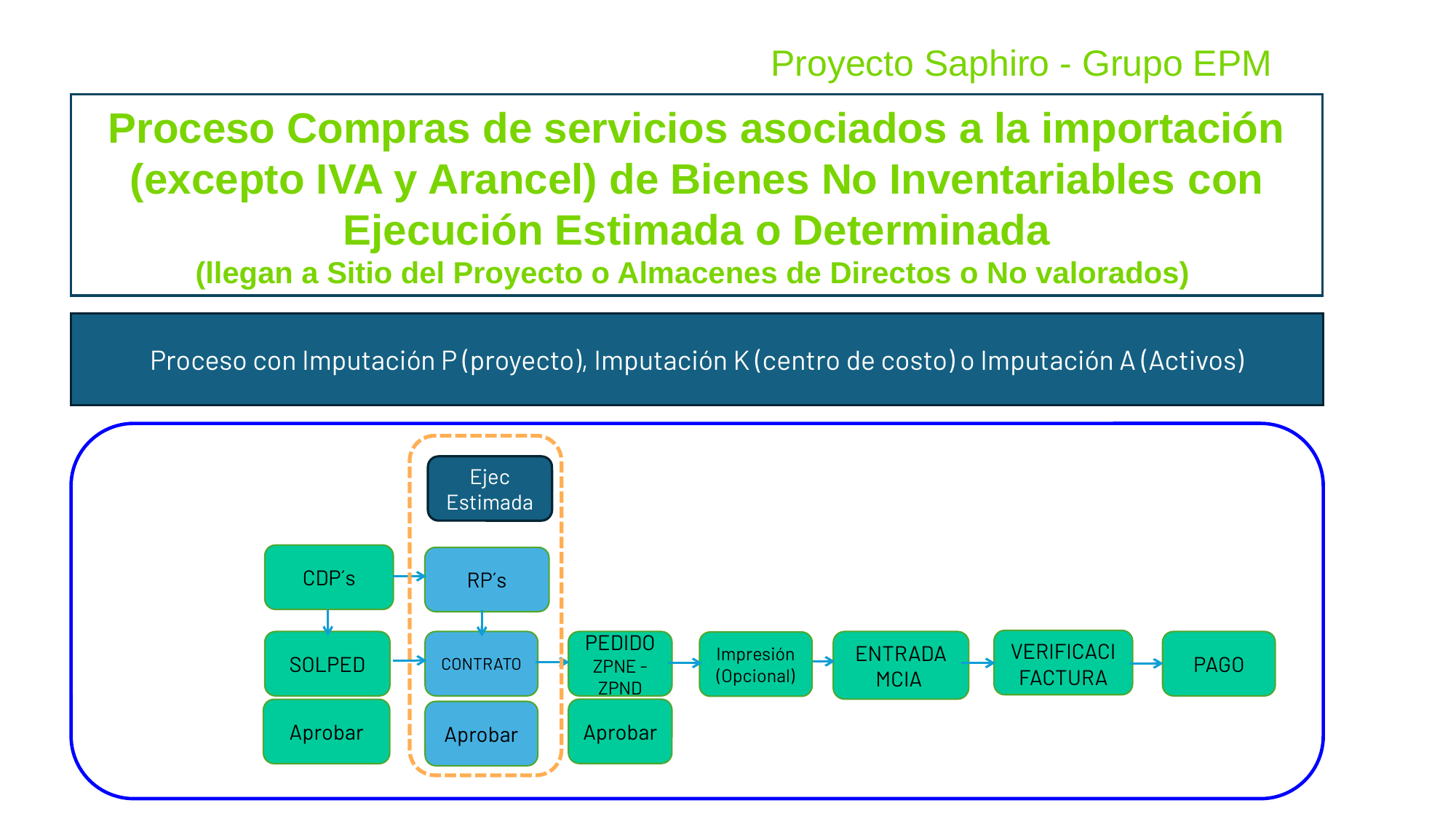

Proyecto Saphiro - Grupo EPM
Proceso Compras de servicios asociados a la importación (excepto IVA y Arancel) de Bienes No Inventariables con Ejecución Estimada o Determinada
(llegan a Sitio del Proyecto o Almacenes de Directos o No valorados)
Proceso con Imputación P (proyecto), Imputación K (centro de costo) o Imputación A (Activos)

Ejec Estimada
CDP´s
RP´s
VERIFICACI FACTURA
SOLPED
CONTRATO
PEDIDO ZPNE - ZPND
ENTRADA MCIA
PAGO
Impresión
(Opcional)
Aprobar
Aprobar
Aprobar